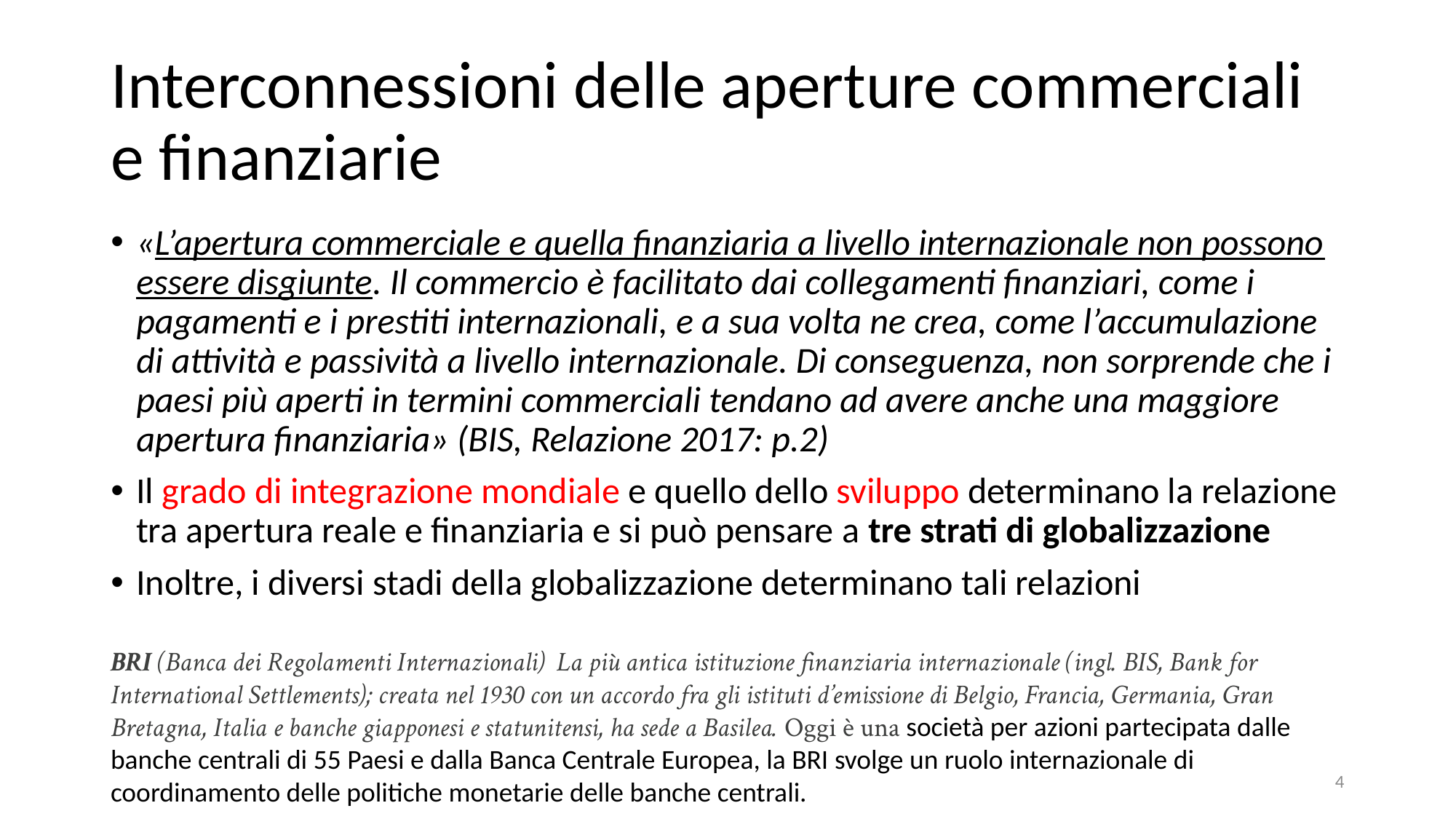

# Interconnessioni delle aperture commerciali e finanziarie
«L’apertura commerciale e quella finanziaria a livello internazionale non possono essere disgiunte. Il commercio è facilitato dai collegamenti finanziari, come i pagamenti e i prestiti internazionali, e a sua volta ne crea, come l’accumulazione di attività e passività a livello internazionale. Di conseguenza, non sorprende che i paesi più aperti in termini commerciali tendano ad avere anche una maggiore apertura finanziaria» (BIS, Relazione 2017: p.2)
Il grado di integrazione mondiale e quello dello sviluppo determinano la relazione tra apertura reale e finanziaria e si può pensare a tre strati di globalizzazione
Inoltre, i diversi stadi della globalizzazione determinano tali relazioni
BRI (Banca dei Regolamenti Internazionali)  La più antica istituzione finanziaria internazionale (ingl. BIS, Bank for International Settlements); creata nel 1930 con un accordo fra gli istituti d’emissione di Belgio, Francia, Germania, Gran Bretagna, Italia e banche giapponesi e statunitensi, ha sede a Basilea. Oggi è una società per azioni partecipata dalle banche centrali di 55 Paesi e dalla Banca Centrale Europea, la BRI svolge un ruolo internazionale di coordinamento delle politiche monetarie delle banche centrali.
4